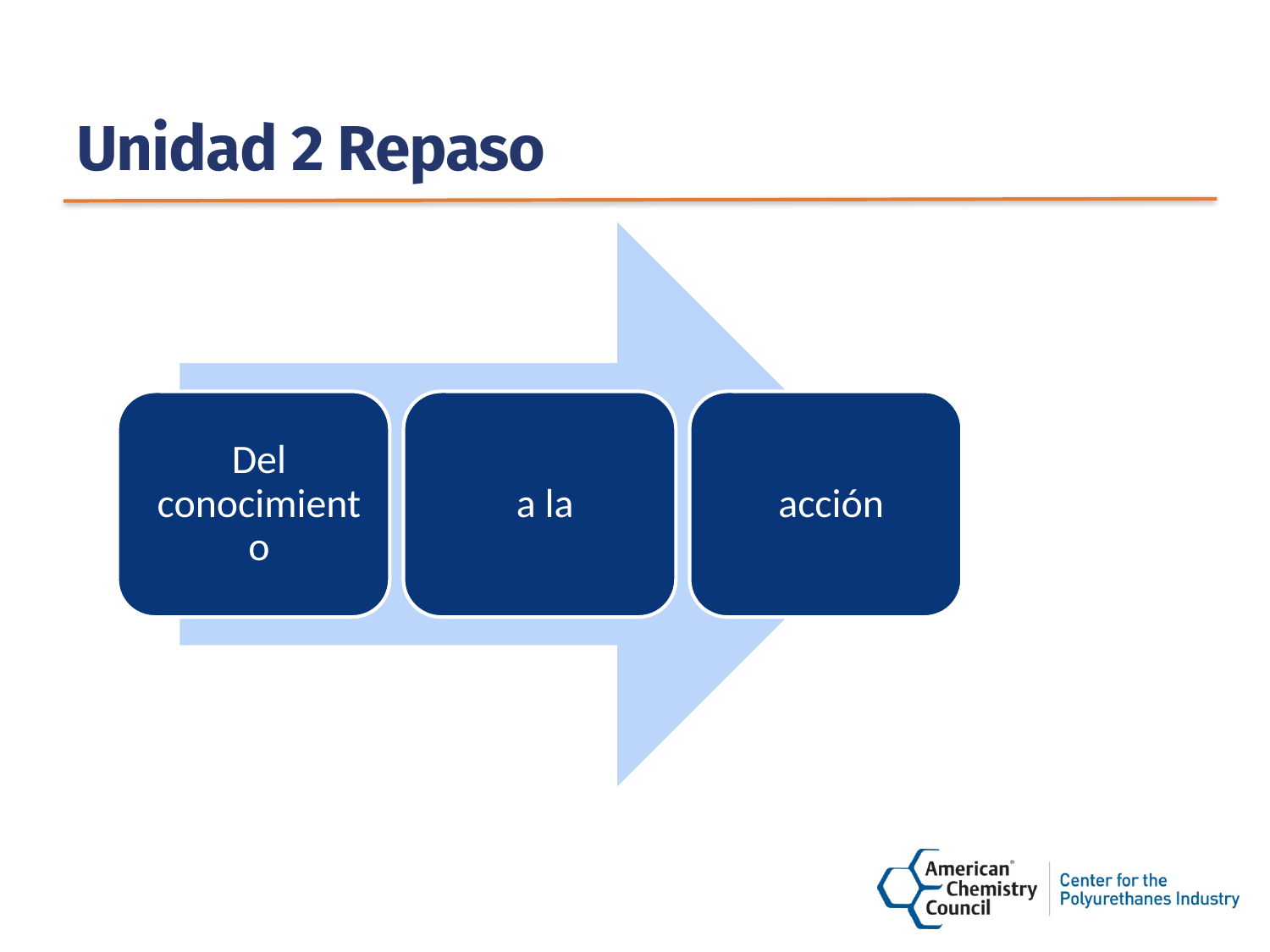

# Unidad 2 Repaso
Del conocimiento
a la
acción